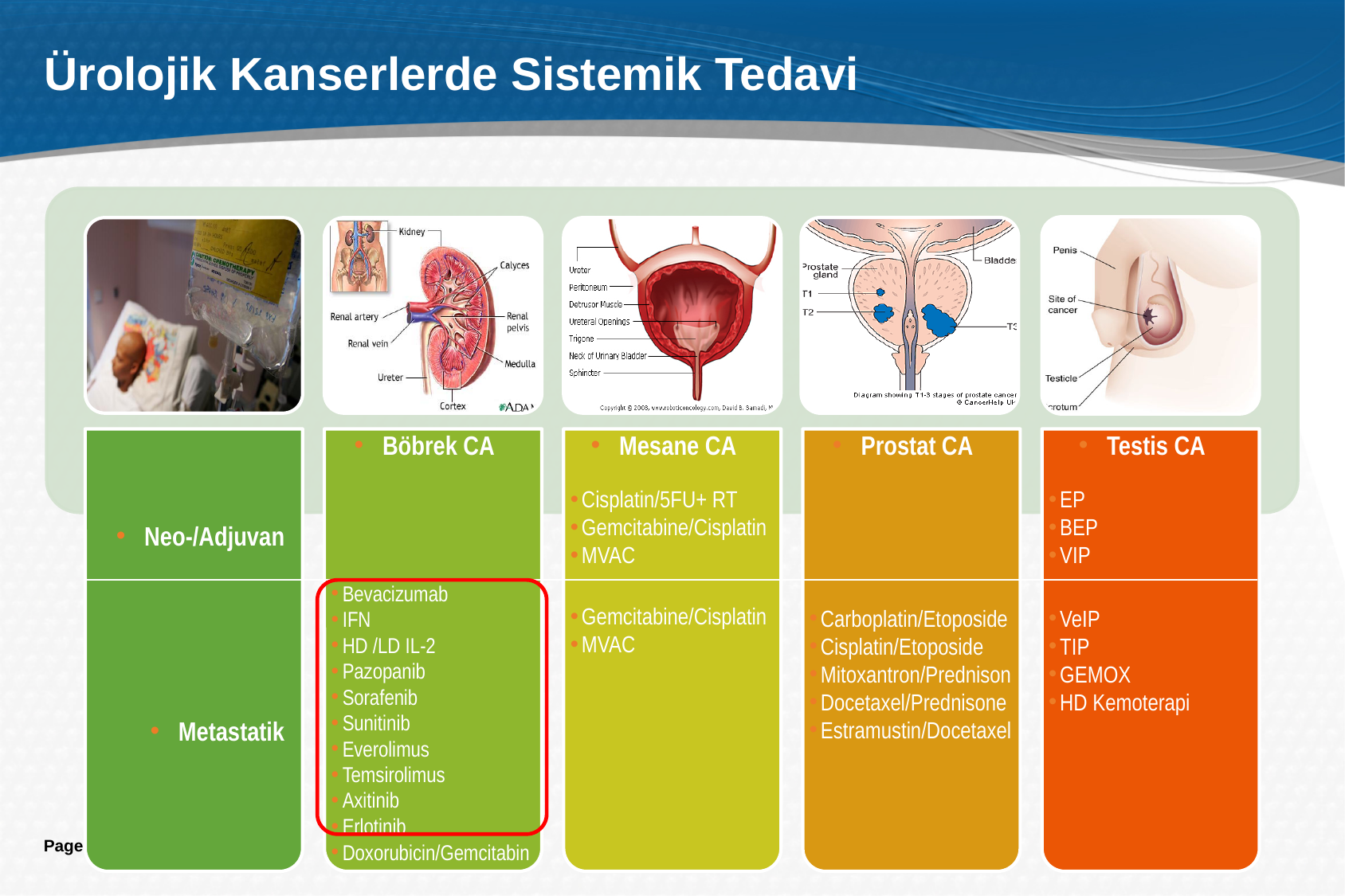

# Ürolojik Kanserlerde Sistemik Tedavi

Neo-/Adjuvan

Metastatik
Böbrek CA

Bevacizumab
IFN
HD /LD IL-2
Pazopanib
Sorafenib
Sunitinib
Everolimus
Temsirolimus
Axitinib
Erlotinib
Doxorubicin/Gemcitabin
Mesane CA

Cisplatin/5FU+ RT
Gemcitabine/Cisplatin
MVAC

Gemcitabine/Cisplatin
MVAC
Prostat CA

Carboplatin/Etoposide
Cisplatin/Etoposide
Mitoxantron/Prednison
Docetaxel/Prednisone
Estramustin/Docetaxel

Testis CA

EP
BEP
VIP

VeIP
TIP
GEMOX
HD Kemoterapi